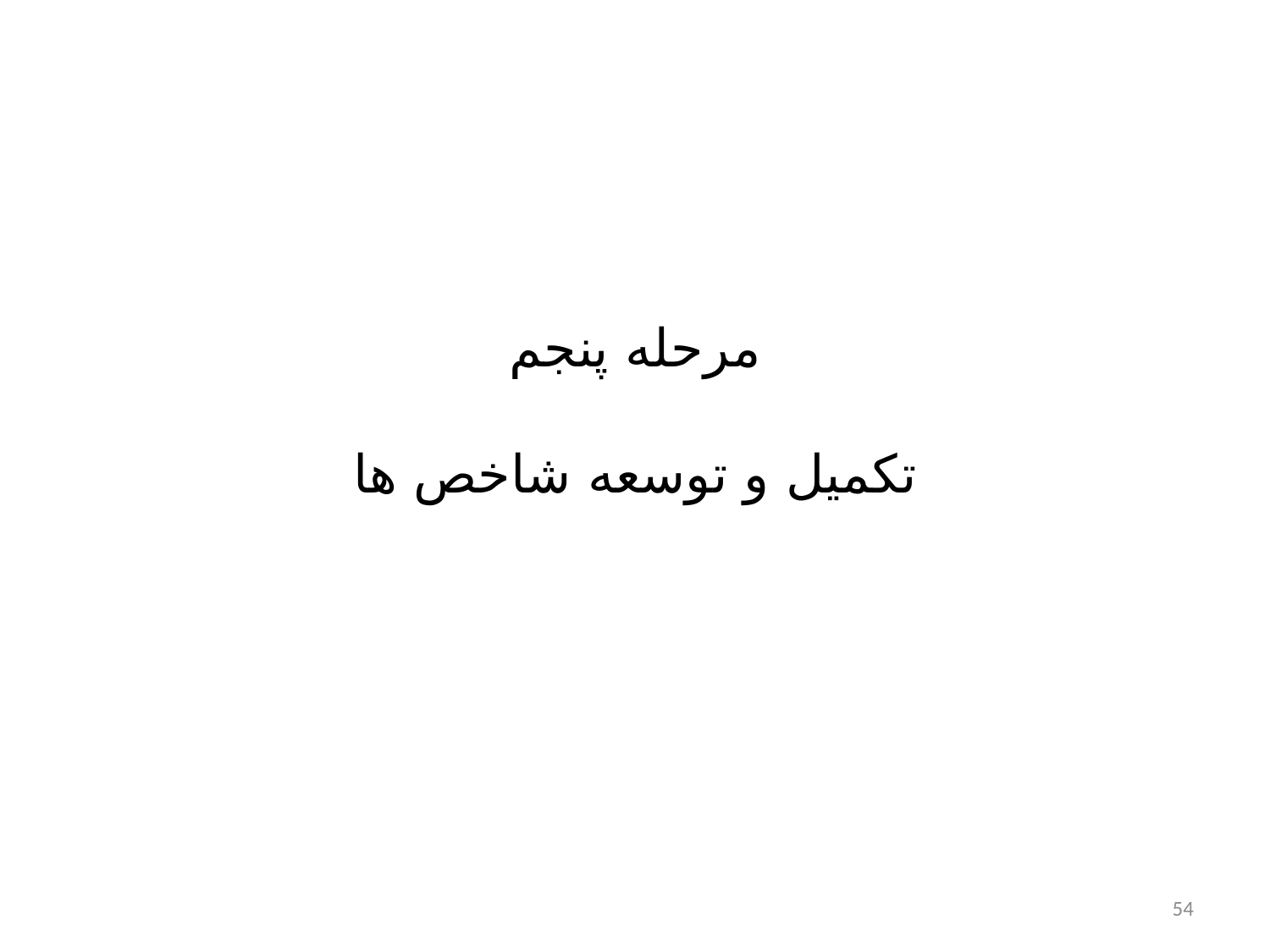

# مرحله پنجم تکمیل و توسعه شاخص ها

54